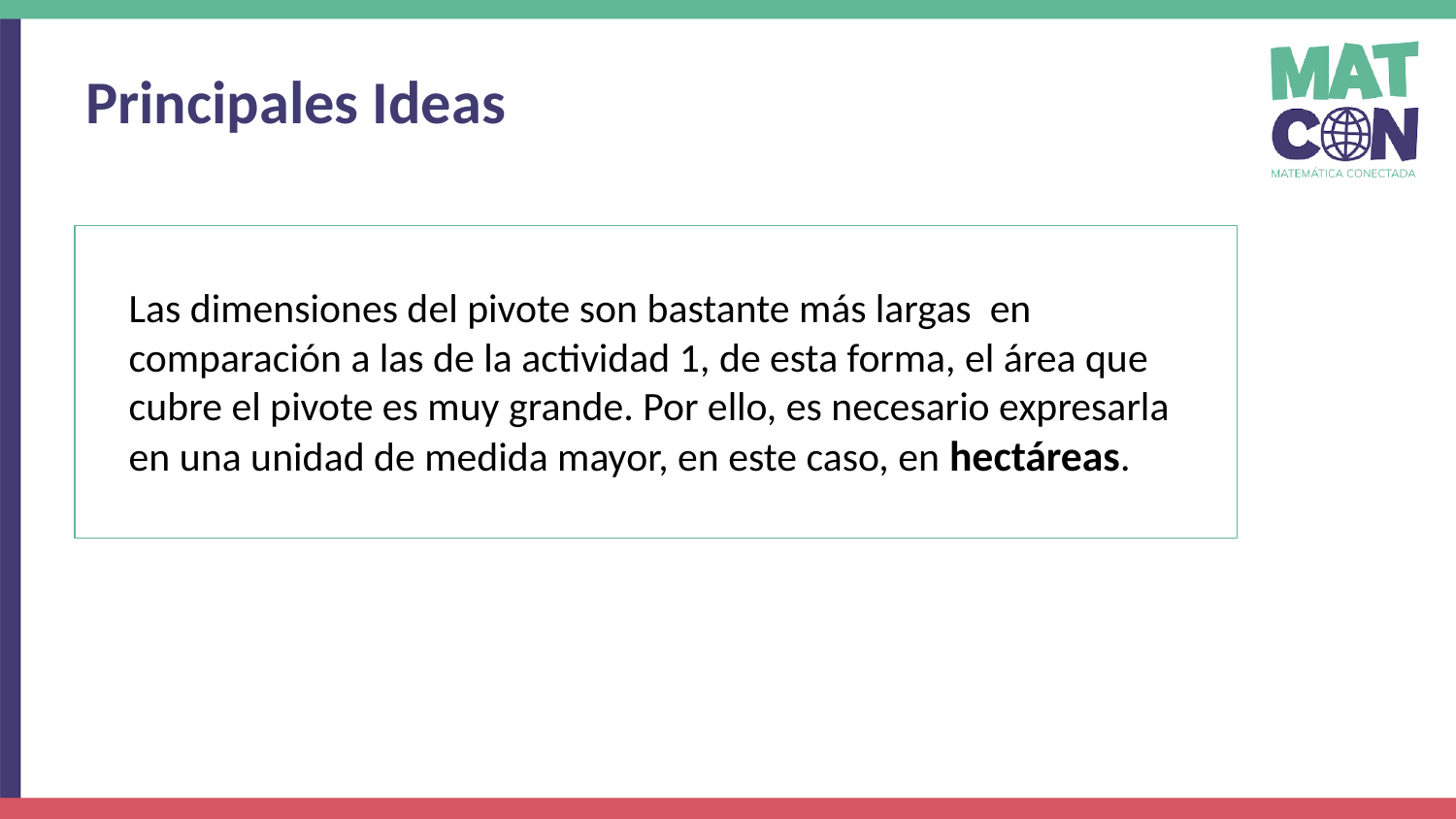

Principales Ideas

Las dimensiones del pivote son bastante más largas  en comparación a las de la actividad 1, de esta forma, el área que cubre el pivote es muy grande. Por ello, es necesario expresarla en una unidad de medida mayor, en este caso, en hectáreas.